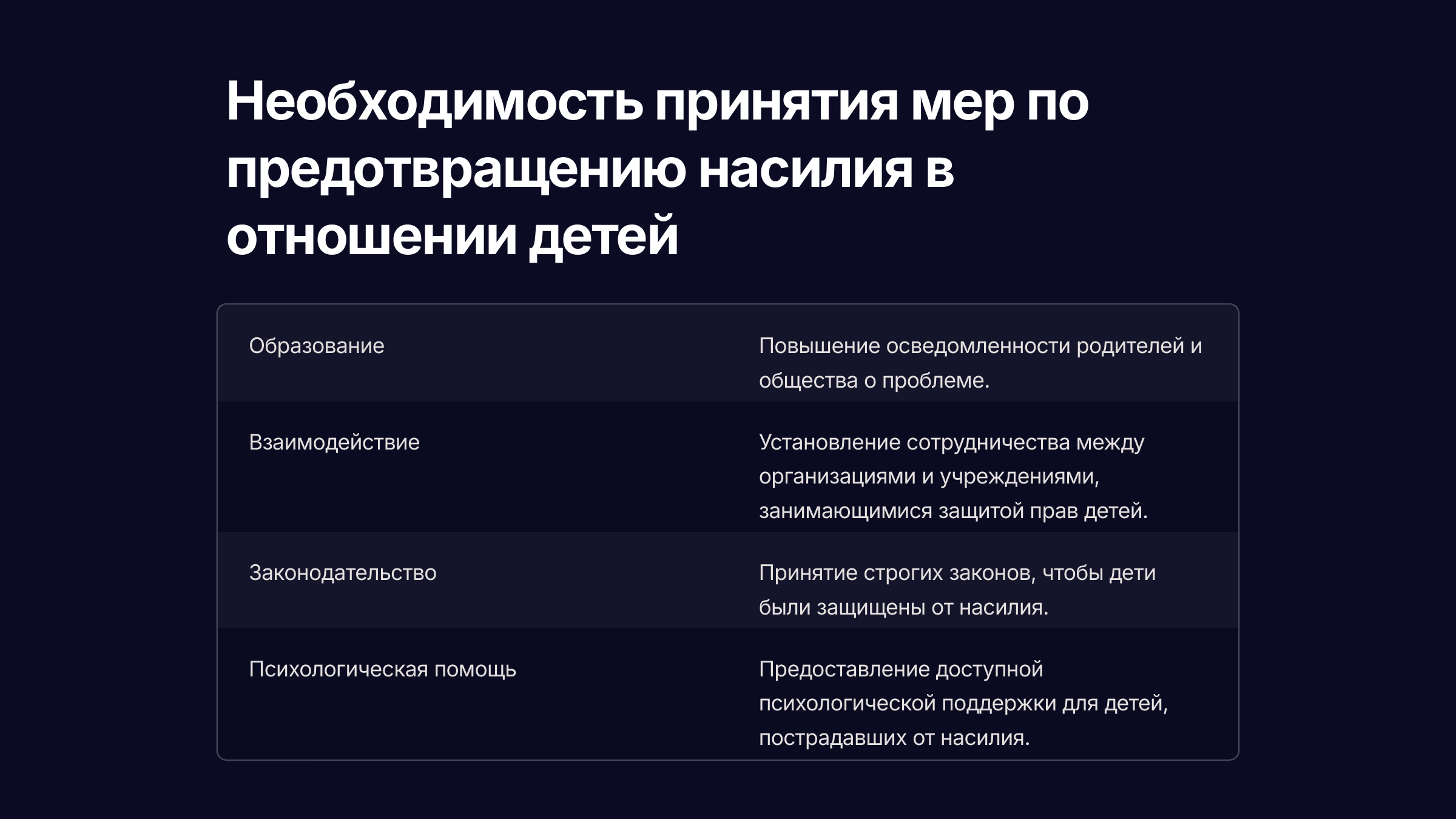

Необходимость принятия мер по предотвращению насилия в отношении детей

Образование
Повышение осведомленности родителей и общества о проблеме.

Взаимодействие
Установление сотрудничества между организациями и учреждениями, занимающимися защитой прав детей.

Законодательство
Принятие строгих законов, чтобы дети были защищены от насилия.

Психологическая помощь
Предоставление доступной психологической поддержки для детей, пострадавших от насилия.